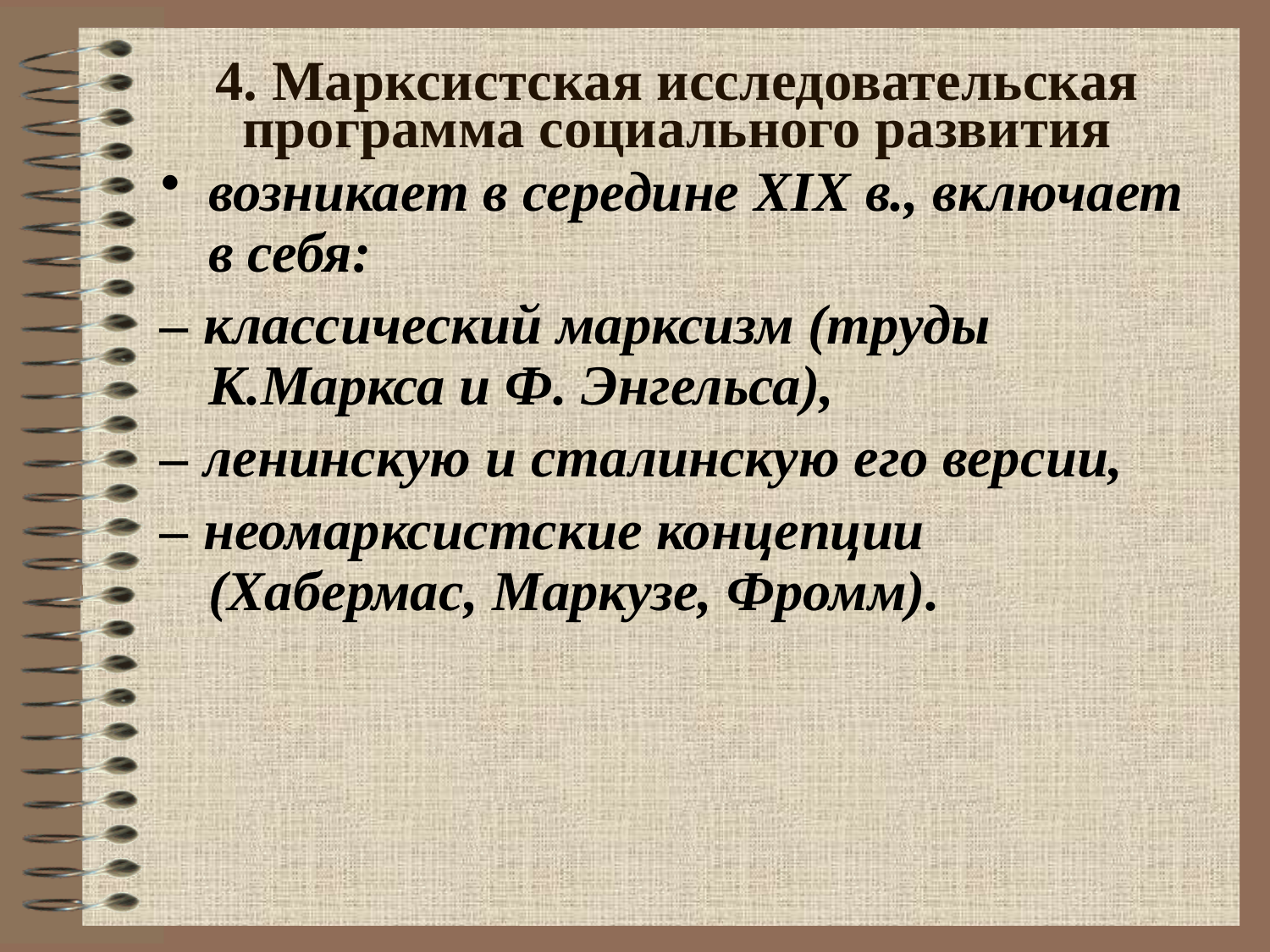

# 4. Марксистская исследовательская программа социального развития
возникает в середине XIX в., включает в себя:
– классический марксизм (труды К.Маркса и Ф. Энгельса),
– ленинскую и сталинскую его версии,
– неомарксистские концепции (Хабермас, Маркузе, Фромм).